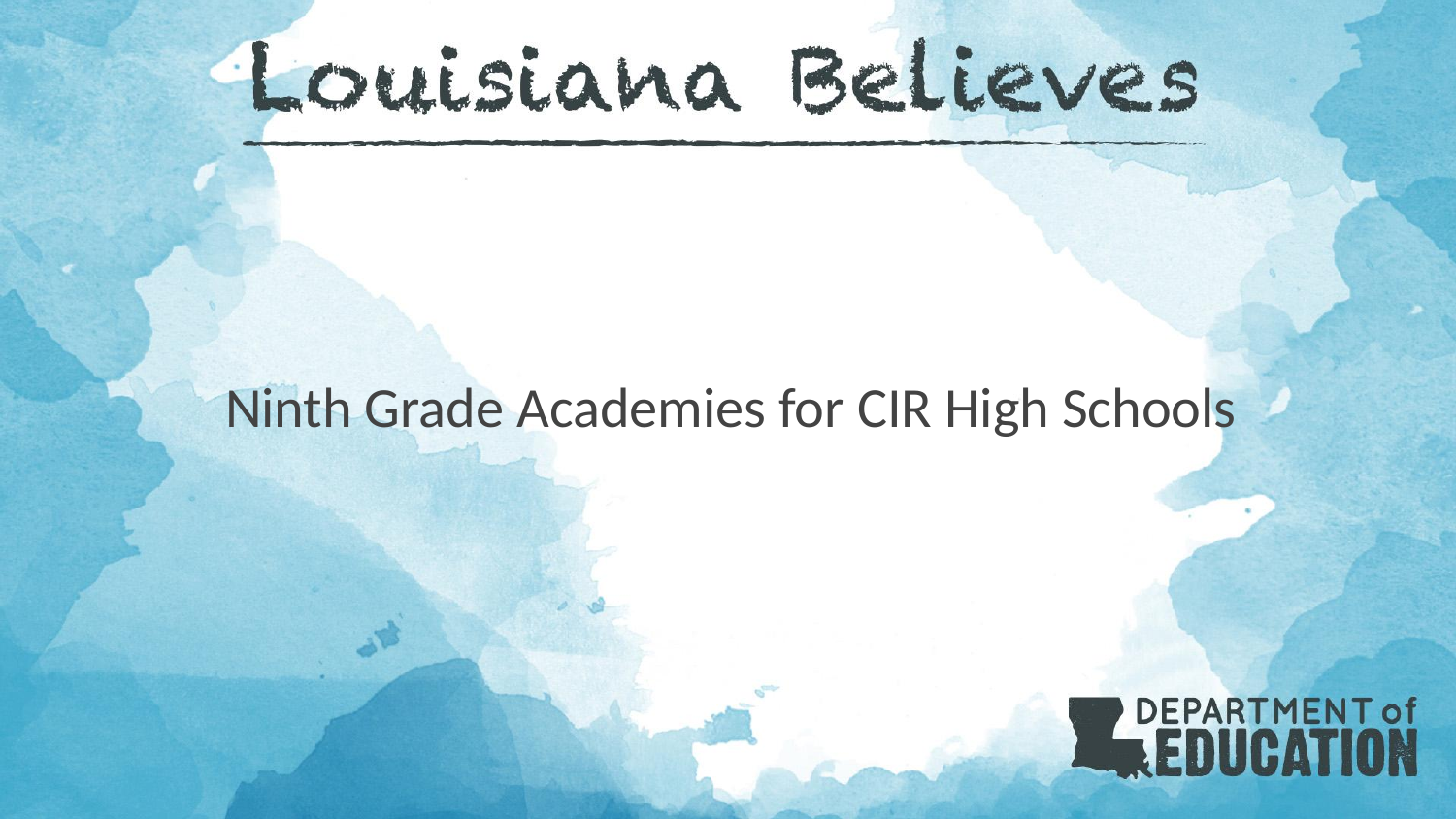

# Ninth Grade Academies for CIR High Schools